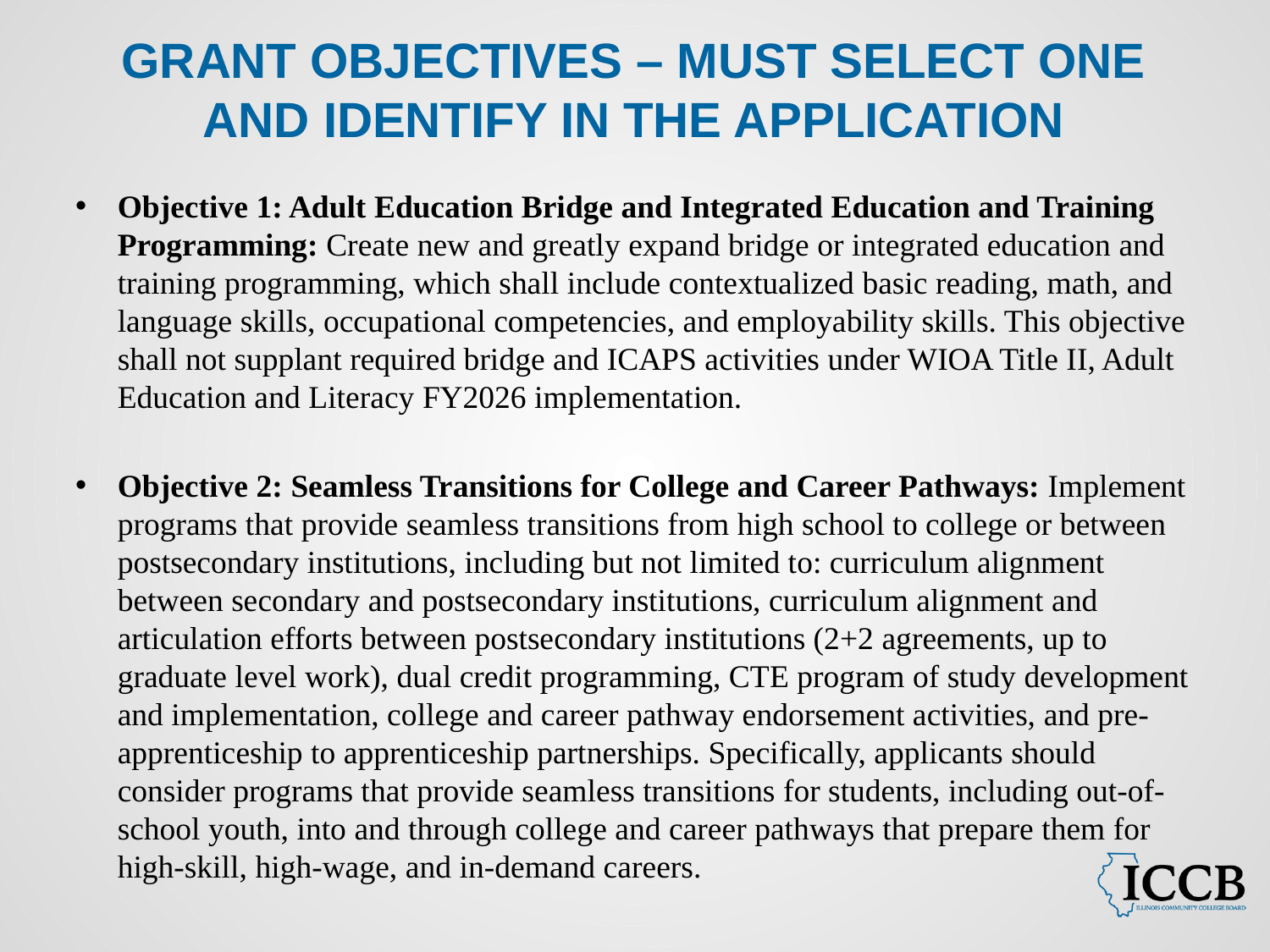

# Grant Objectives – must select one and identify in the application
Objective 1: Adult Education Bridge and Integrated Education and Training Programming: Create new and greatly expand bridge or integrated education and training programming, which shall include contextualized basic reading, math, and language skills, occupational competencies, and employability skills. This objective shall not supplant required bridge and ICAPS activities under WIOA Title II, Adult Education and Literacy FY2026 implementation.

Objective 2: Seamless Transitions for College and Career Pathways: Implement programs that provide seamless transitions from high school to college or between postsecondary institutions, including but not limited to: curriculum alignment between secondary and postsecondary institutions, curriculum alignment and articulation efforts between postsecondary institutions (2+2 agreements, up to graduate level work), dual credit programming, CTE program of study development and implementation, college and career pathway endorsement activities, and pre-apprenticeship to apprenticeship partnerships. Specifically, applicants should consider programs that provide seamless transitions for students, including out-of-school youth, into and through college and career pathways that prepare them for high-skill, high-wage, and in-demand careers.